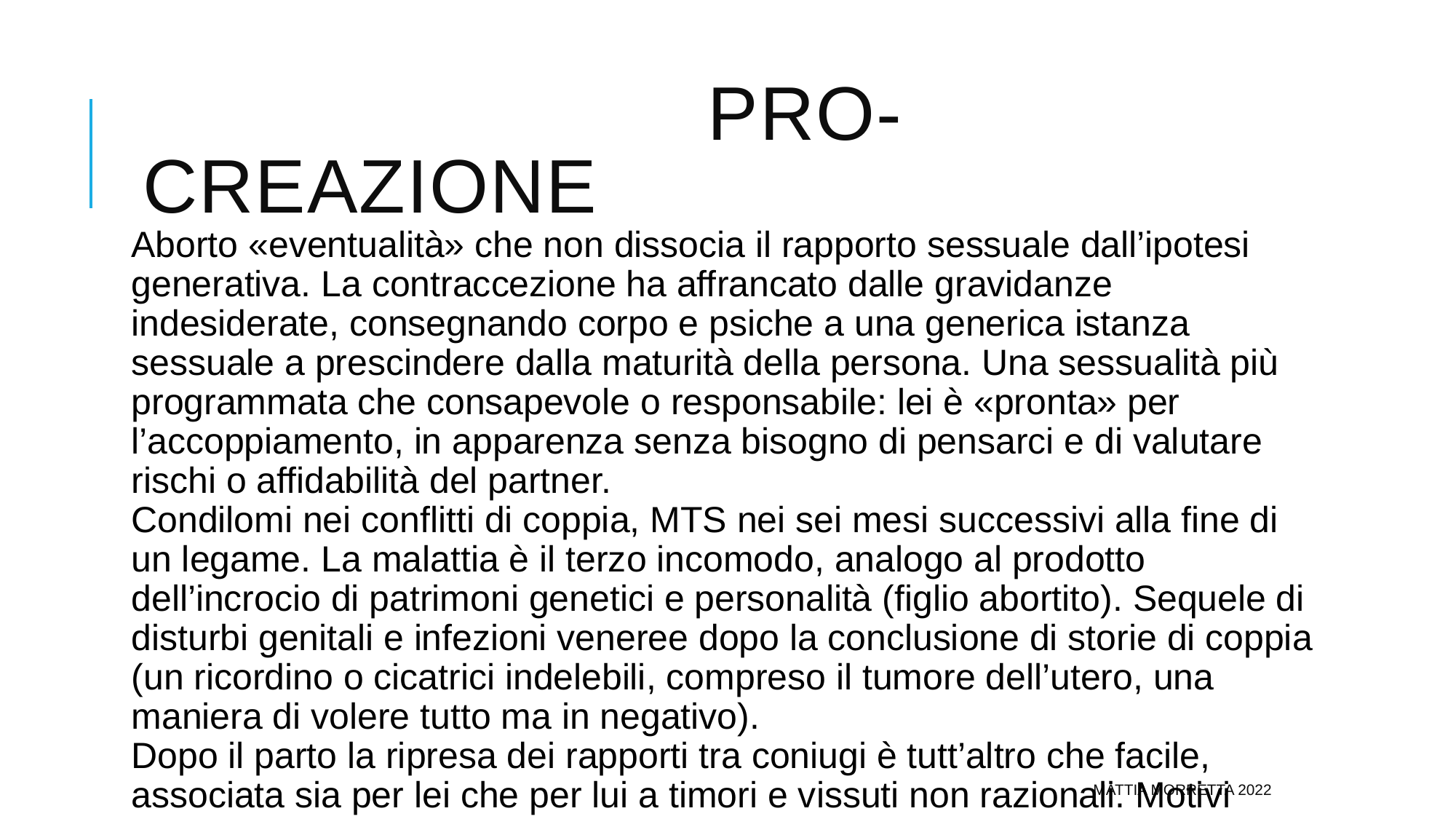

# PRO-CReAzione
Aborto «eventualità» che non dissocia il rapporto sessuale dall’ipotesi generativa. La contraccezione ha affrancato dalle gravidanze indesiderate, consegnando corpo e psiche a una generica istanza sessuale a prescindere dalla maturità della persona. Una sessualità più programmata che consapevole o responsabile: lei è «pronta» per l’accoppiamento, in apparenza senza bisogno di pensarci e di valutare rischi o affidabilità del partner.
Condilomi nei conflitti di coppia, MTS nei sei mesi successivi alla fine di un legame. La malattia è il terzo incomodo, analogo al prodotto dell’incrocio di patrimoni genetici e personalità (figlio abortito). Sequele di disturbi genitali e infezioni veneree dopo la conclusione di storie di coppia (un ricordino o cicatrici indelebili, compreso il tumore dell’utero, una maniera di volere tutto ma in negativo).
Dopo il parto la ripresa dei rapporti tra coniugi è tutt’altro che facile, associata sia per lei che per lui a timori e vissuti non razionali. Motivi igienico-sanitari per limitare o negare l’intimità coniugale.
Mattia Morretta 2022